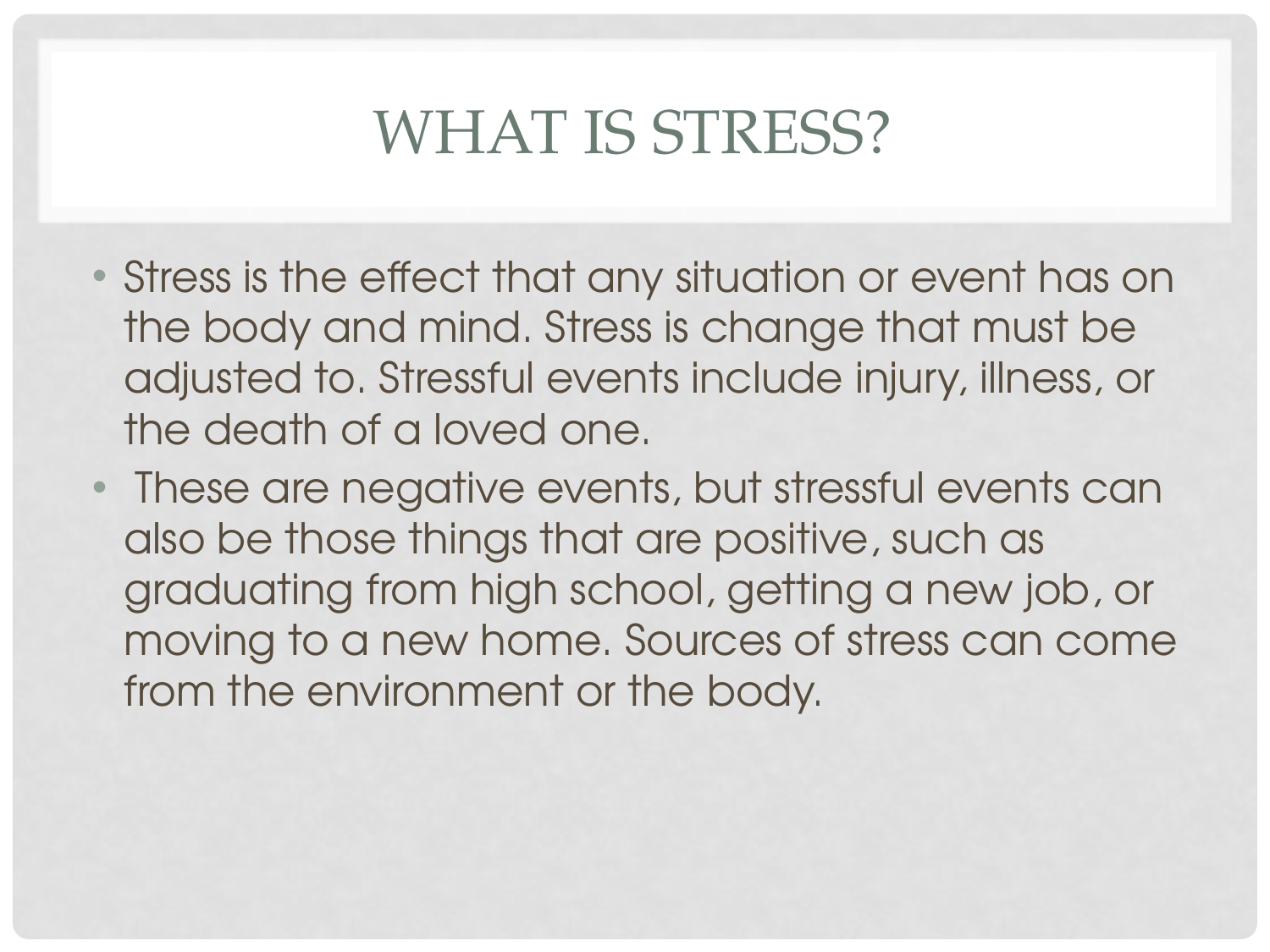

# What is stress?
Stress is the effect that any situation or event has on the body and mind. Stress is change that must be adjusted to. Stressful events include injury, illness, or the death of a loved one.
 These are negative events, but stressful events can also be those things that are positive, such as graduating from high school, getting a new job, or moving to a new home. Sources of stress can come from the environment or the body.